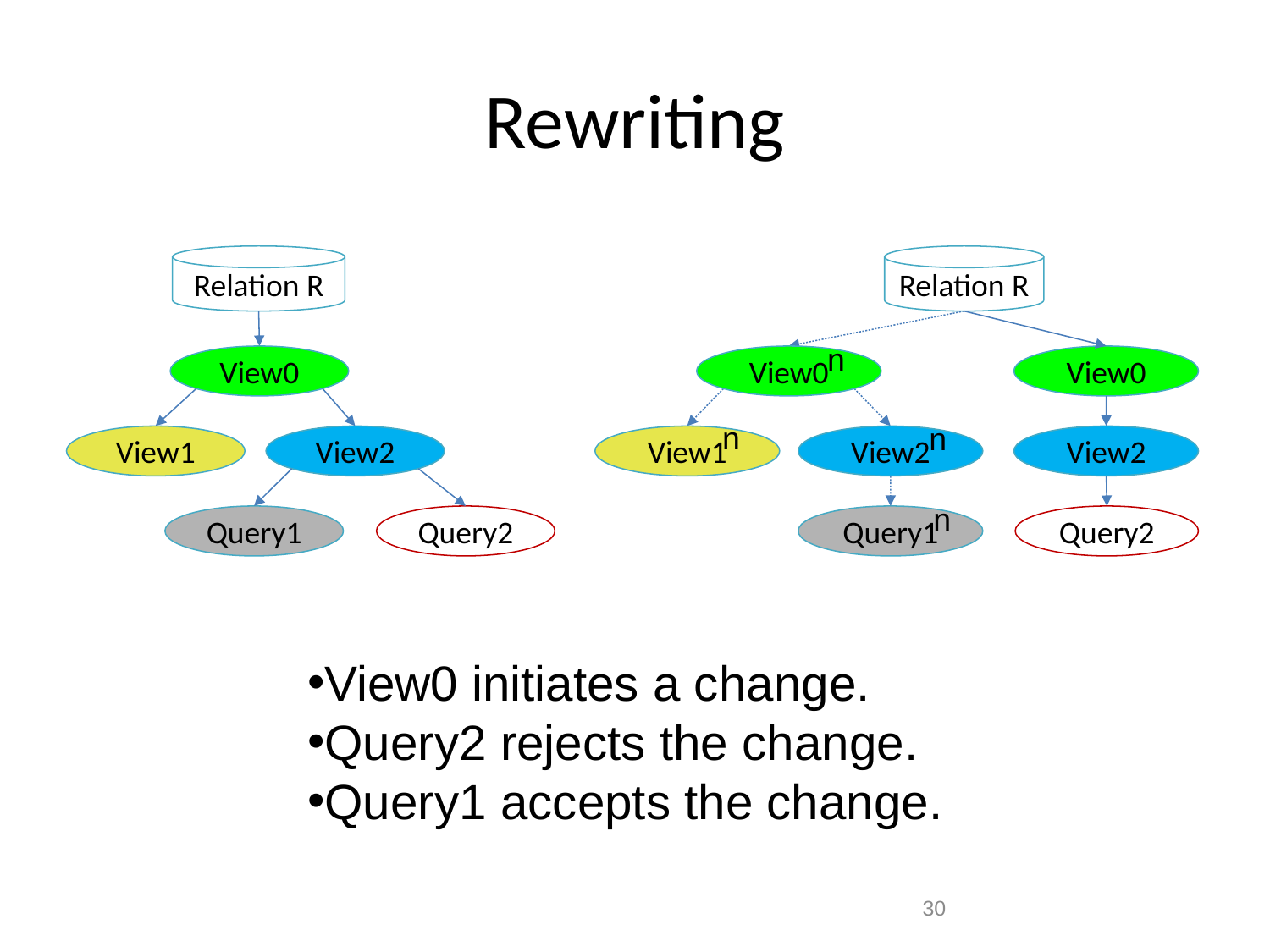

Rewriting
Relation R
Relation R

n
View0
View0
View0

n
n
View1
View2
View1
View2
View2

n
Query1
Query2
Query1
Query2
View0 initiates a change.
Query2 rejects the change.
Query1 accepts the change.
30